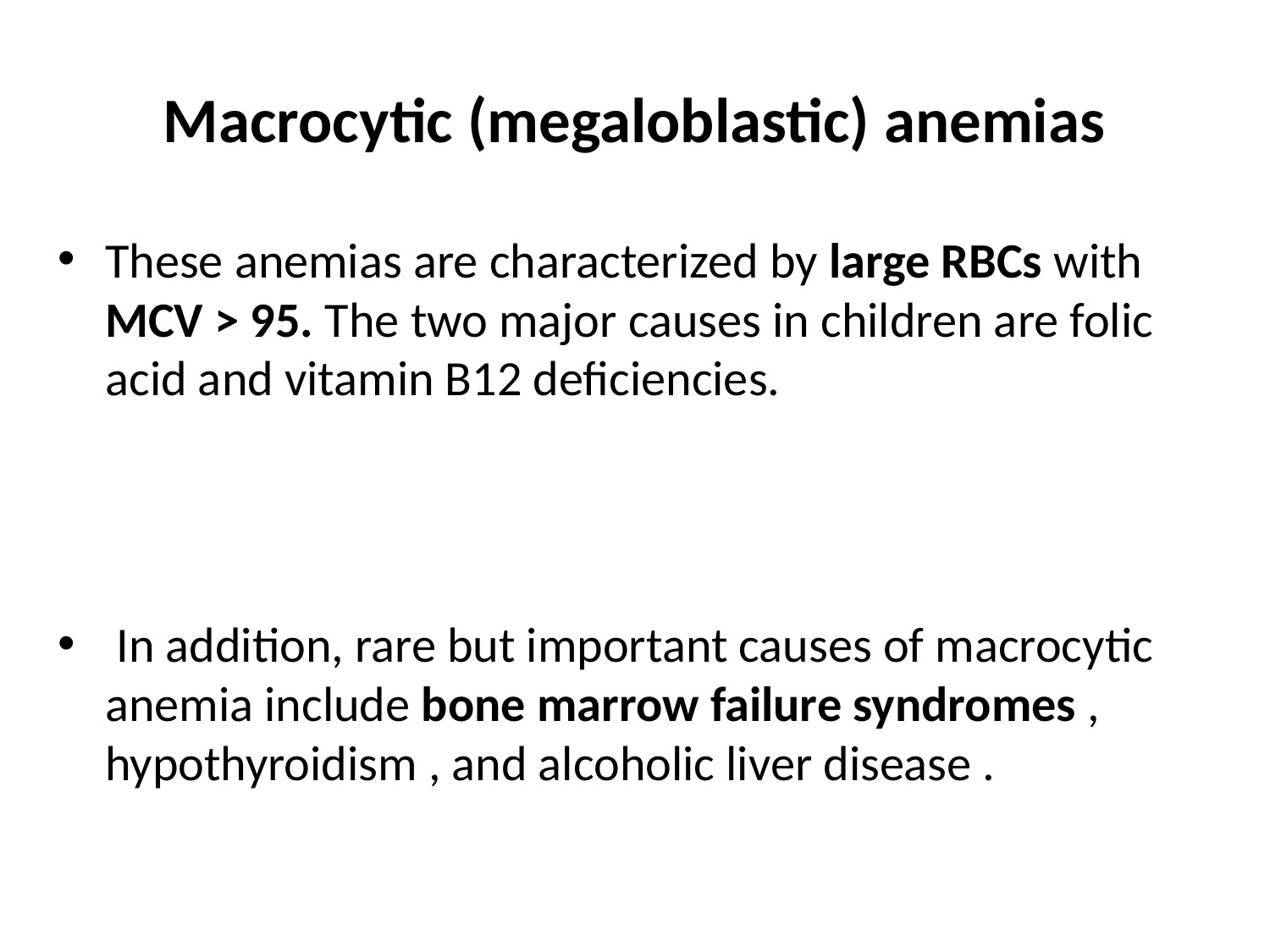

# Macrocytic (megaloblastic) anemias
These anemias are characterized by large RBCs with MCV > 95. The two major causes in children are folic acid and vitamin B12 deficiencies.

 In addition, rare but important causes of macrocytic anemia include bone marrow failure syndromes , hypothyroidism , and alcoholic liver disease .